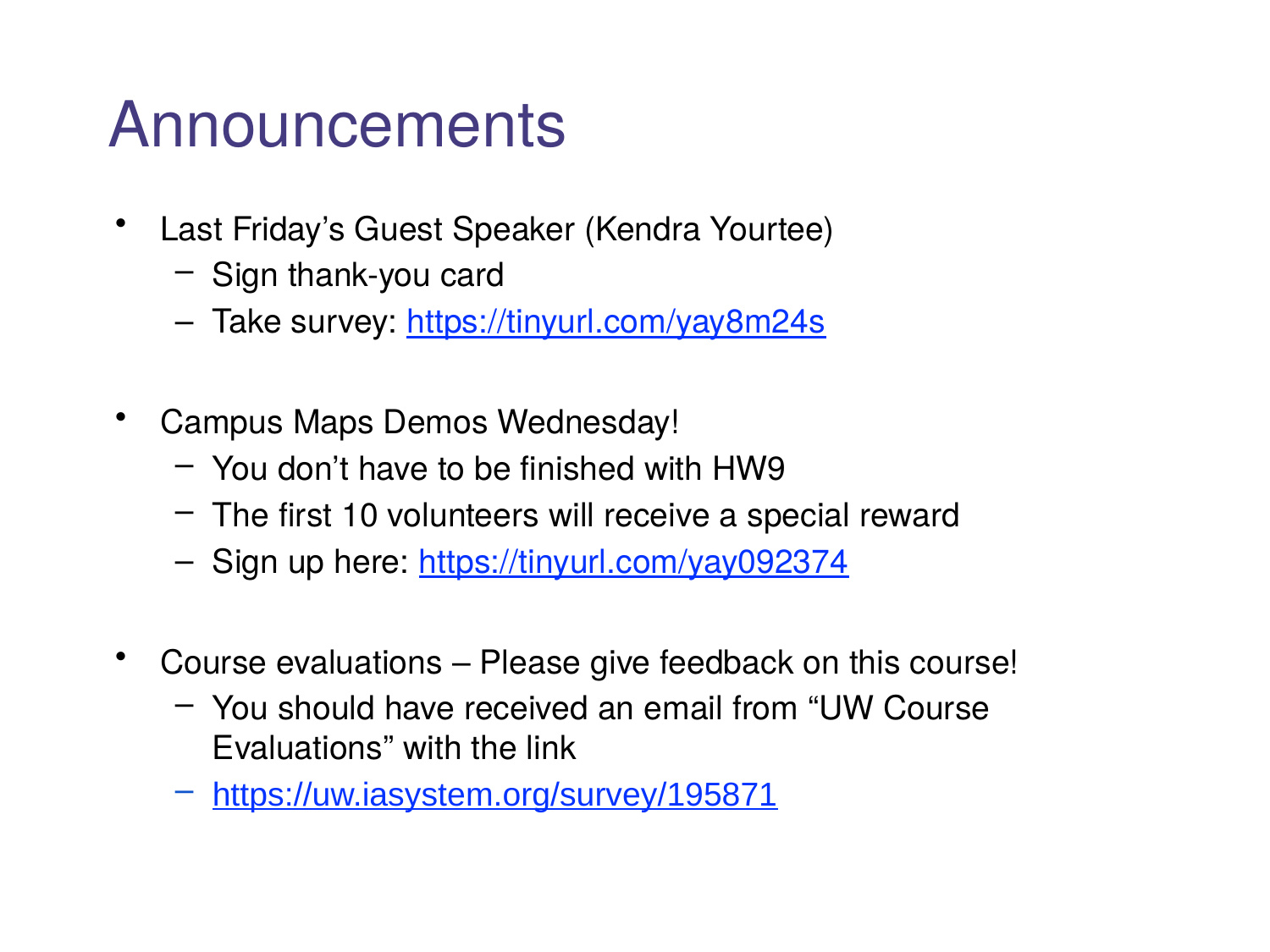

# Announcements
Last Friday’s Guest Speaker (Kendra Yourtee)
Sign thank-you card
Take survey: https://tinyurl.com/yay8m24s

Campus Maps Demos Wednesday!
You don’t have to be finished with HW9
The first 10 volunteers will receive a special reward
Sign up here: https://tinyurl.com/yay092374

Course evaluations – Please give feedback on this course!
You should have received an email from “UW Course Evaluations” with the link
https://uw.iasystem.org/survey/195871